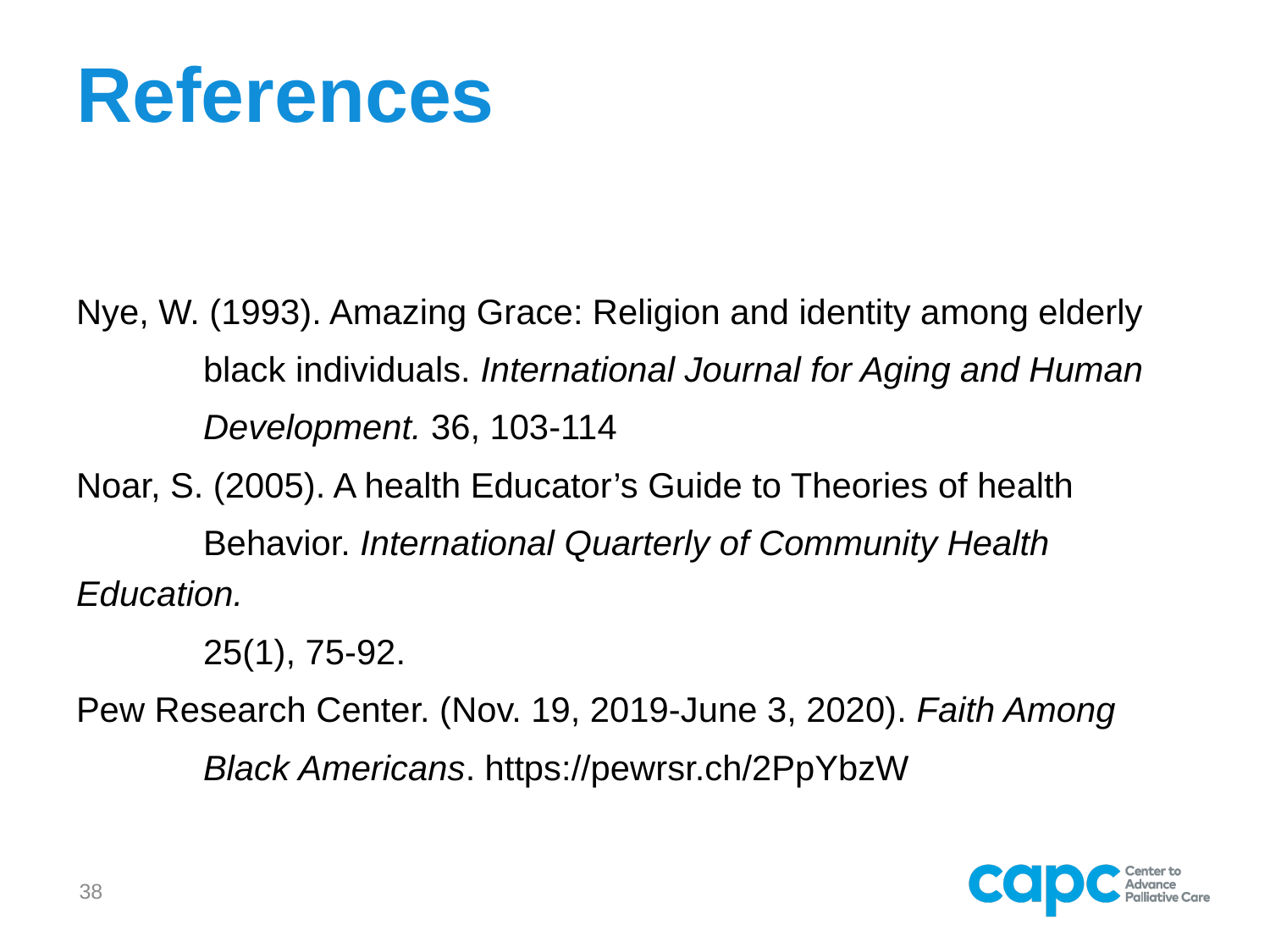

# References
Nye, W. (1993). Amazing Grace: Religion and identity among elderly
	black individuals. International Journal for Aging and Human
	Development. 36, 103-114
Noar, S. (2005). A health Educator’s Guide to Theories of health
	Behavior. International Quarterly of Community Health Education.
	25(1), 75-92.
Pew Research Center. (Nov. 19, 2019-June 3, 2020). Faith Among
	Black Americans. https://pewrsr.ch/2PpYbzW

38